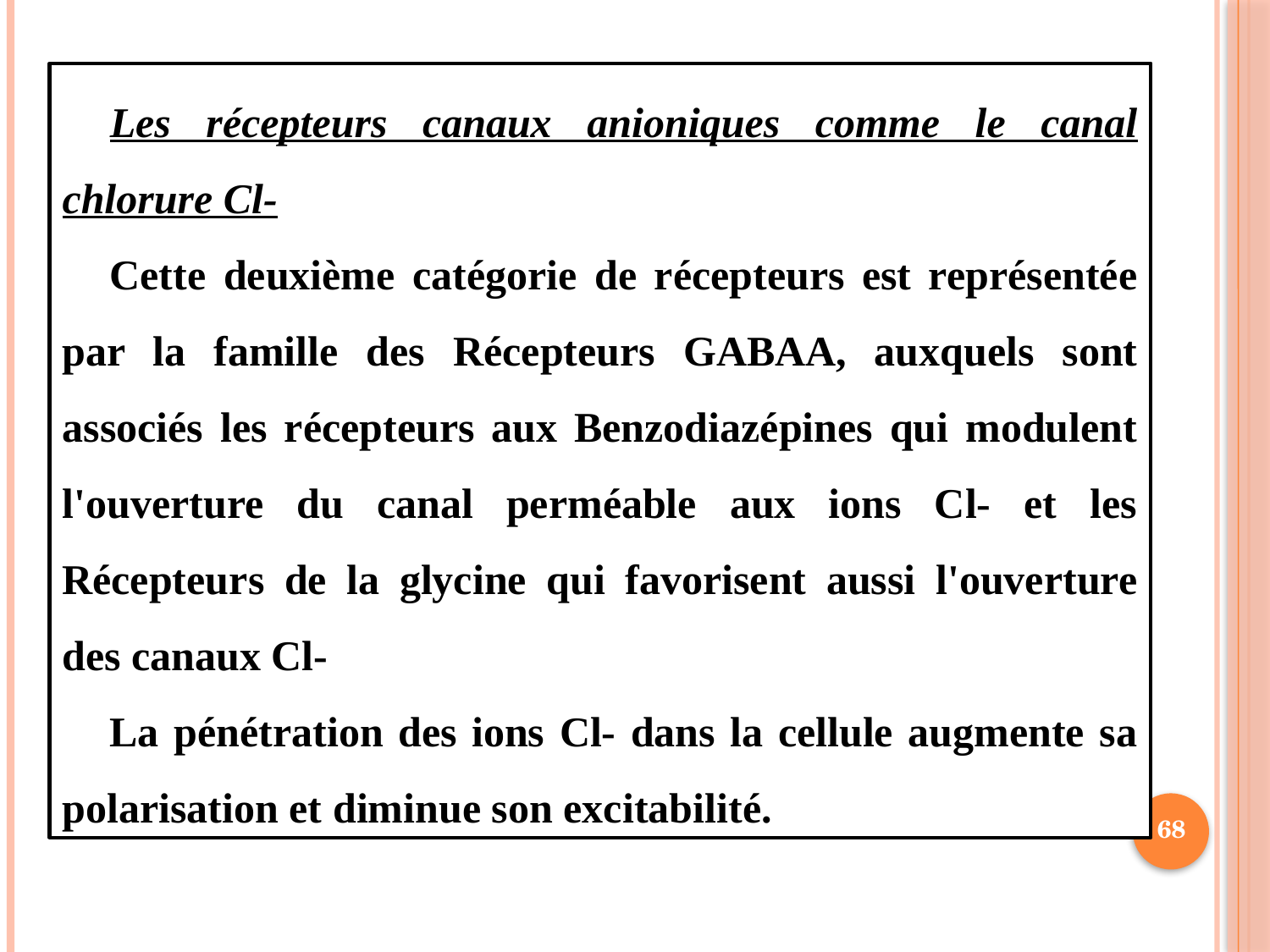

Les récepteurs canaux anioniques comme le canal chlorure Cl-
Cette deuxième catégorie de récepteurs est représentée par la famille des Récepteurs GABAA, auxquels sont associés les récepteurs aux Benzodiazépines qui modulent l'ouverture du canal perméable aux ions Cl- et les Récepteurs de la glycine qui favorisent aussi l'ouverture des canaux Cl-
La pénétration des ions Cl- dans la cellule augmente sa polarisation et diminue son excitabilité.
68